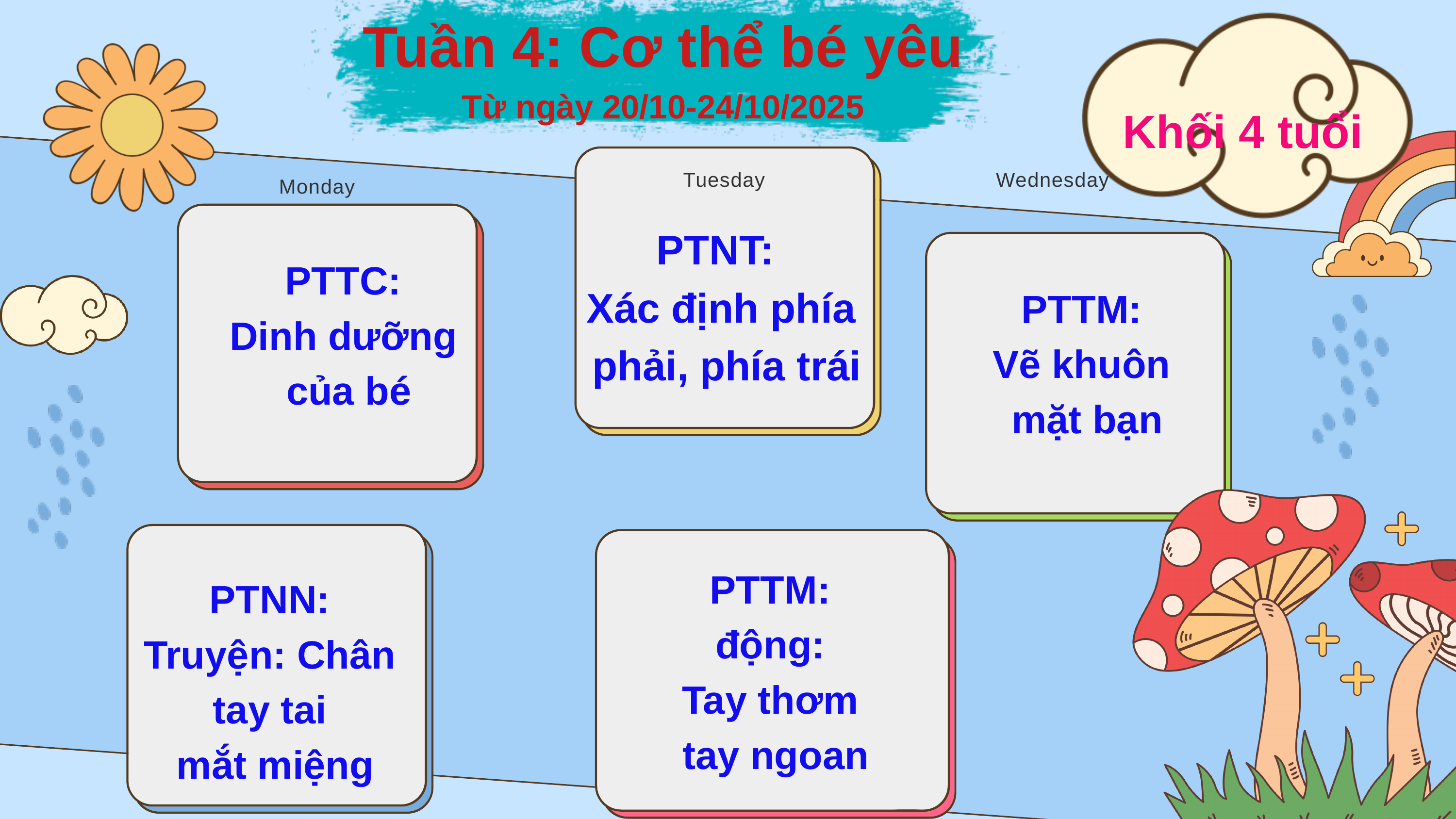

Tuần 4: Cơ thể bé yêu
Từ ngày 20/10-24/10/2025

Khối 4 tuổi

Tuesday
Wednesday
Monday

PTNT:
Xác định phía
 phải, phía trái
Chủ

PTTC:
Dinh dưỡng
của bé

PTTM:
Vẽ khuôn
mặt bạn

PTTM:
động:
Tay thơm
tay ngoan
PTNN:
Truyện: Chân
tay tai
mắt miệng